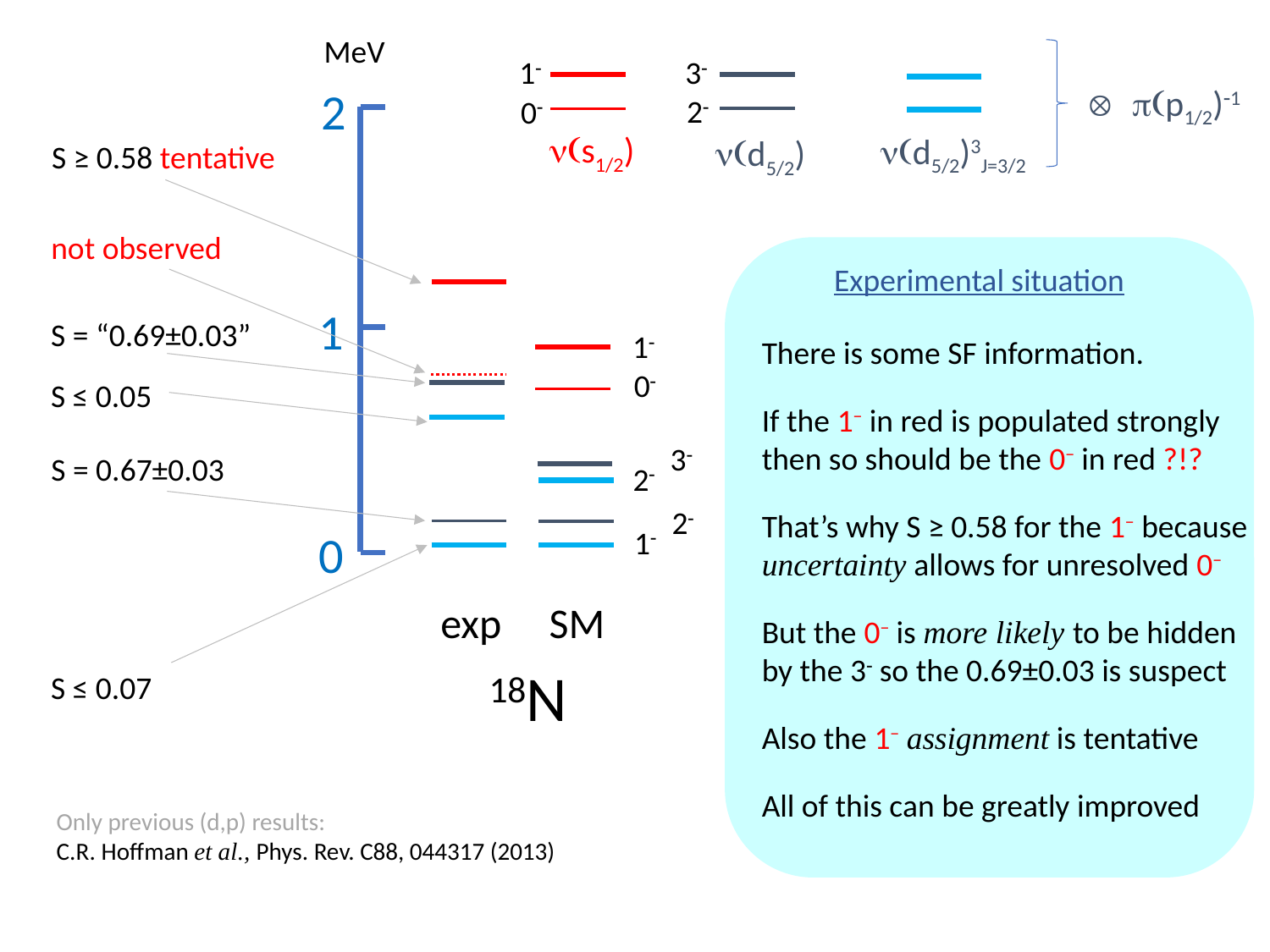

MeV

3−
1−
⊗ π(p1/2)−1
2
2−
0−
ν(s1/2)
ν(d5/2)3J=3/2
ν(d5/2)
S ≥ 0.58 tentative
not observed

Experimental situation
1
S = “0.69±0.03”
1−
There is some SF information.

If the 1− in red is populated strongly
then so should be the 0− in red ?!?

That’s why S ≥ 0.58 for the 1− because
uncertainty allows for unresolved 0−

But the 0− is more likely to be hidden
by the 3− so the 0.69±0.03 is suspect

Also the 1− assignment is tentative

All of this can be greatly improved
0−
S ≤ 0.05
3−
S = 0.67±0.03
2−
2−
1−
0
exp     SM
18N
S ≤ 0.07
Only previous (d,p) results:
C.R. Hoffman et al., Phys. Rev. C88, 044317 (2013)